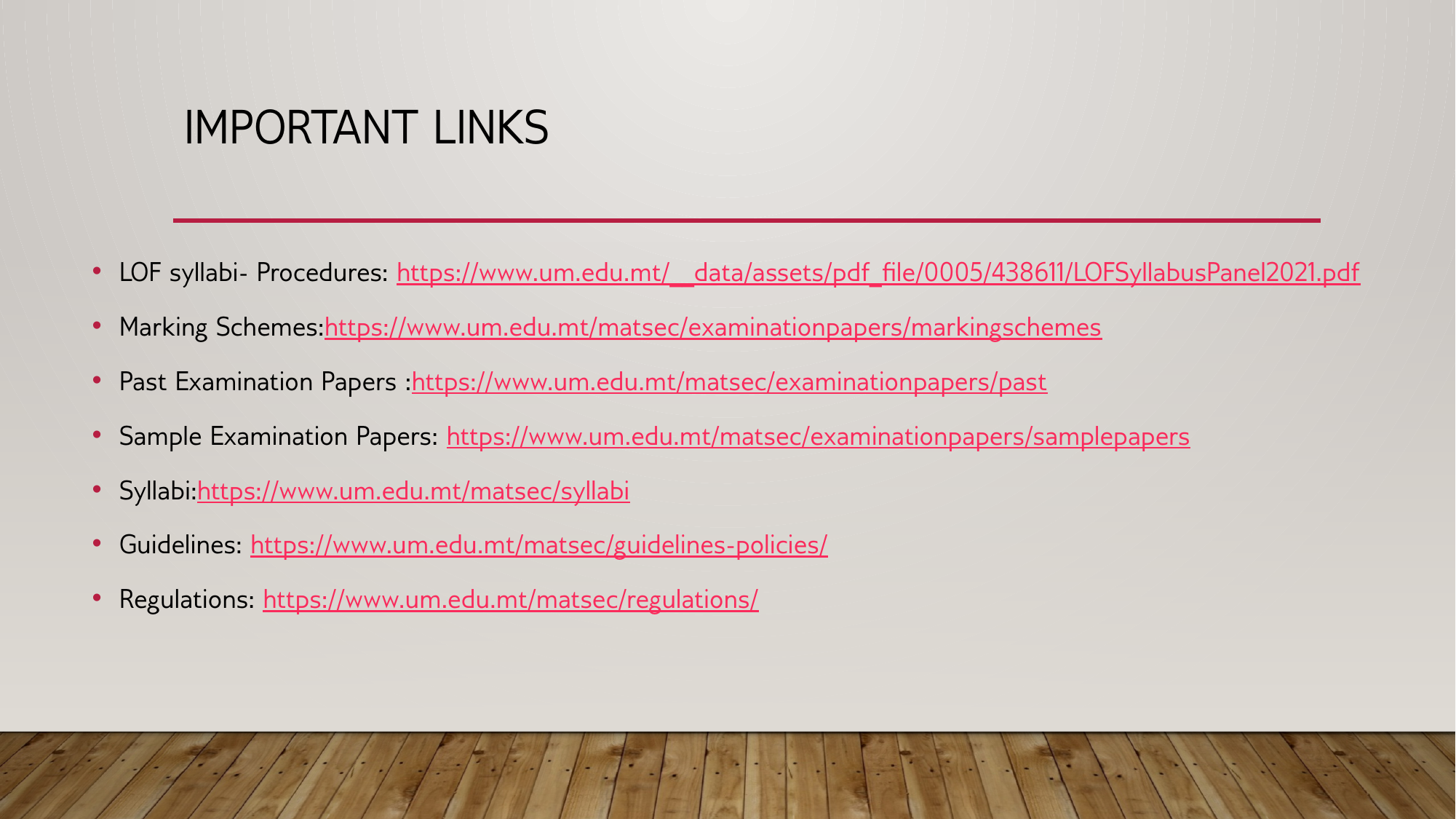

# Important links
LOF syllabi- Procedures: https://www.um.edu.mt/__data/assets/pdf_file/0005/438611/LOFSyllabusPanel2021.pdf
Marking Schemes:https://www.um.edu.mt/matsec/examinationpapers/markingschemes
Past Examination Papers :https://www.um.edu.mt/matsec/examinationpapers/past
Sample Examination Papers: https://www.um.edu.mt/matsec/examinationpapers/samplepapers
Syllabi:https://www.um.edu.mt/matsec/syllabi
Guidelines: https://www.um.edu.mt/matsec/guidelines-policies/
Regulations: https://www.um.edu.mt/matsec/regulations/